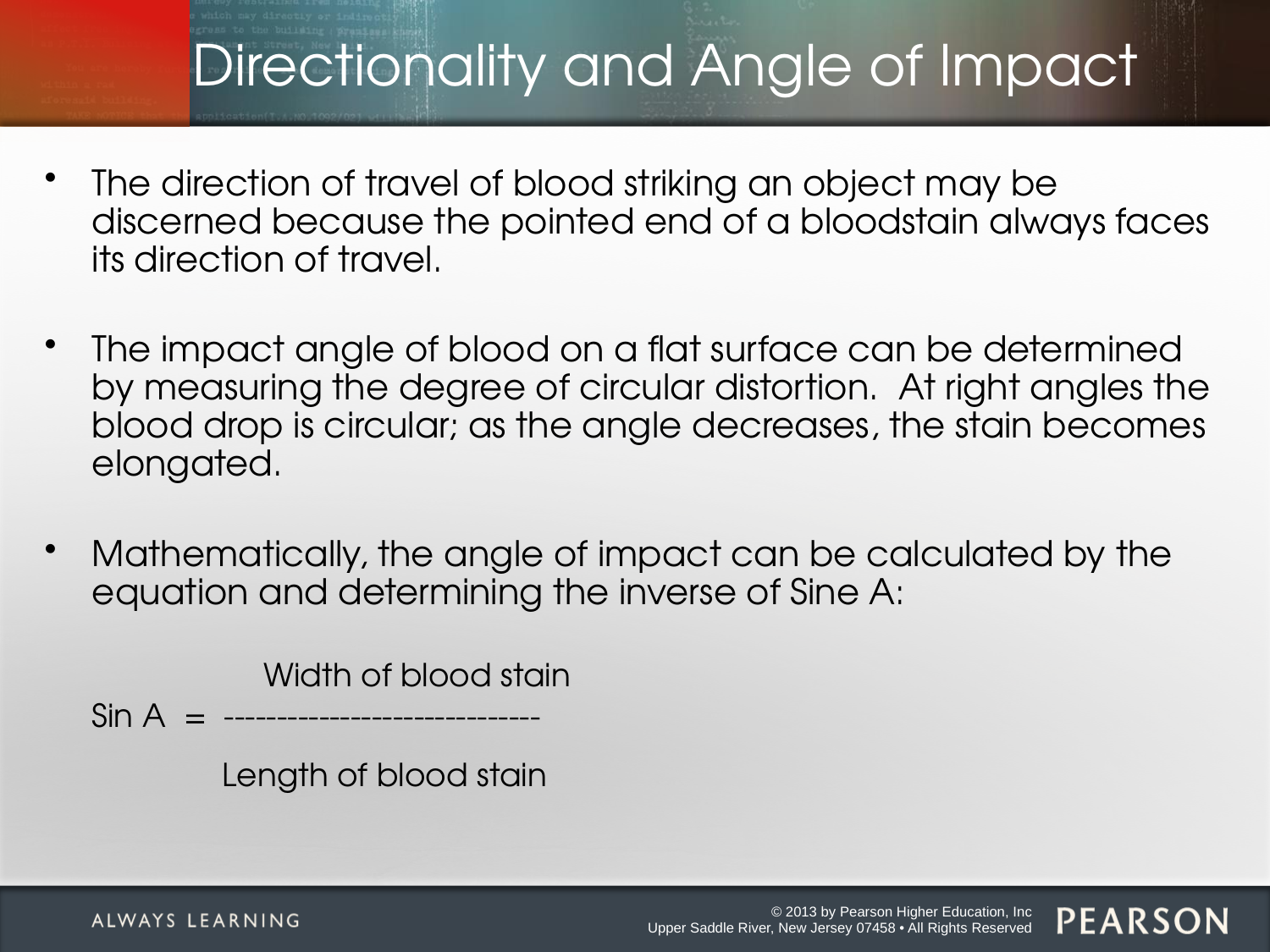

# Directionality and Angle of Impact
The direction of travel of blood striking an object may be discerned because the pointed end of a bloodstain always faces its direction of travel.

The impact angle of blood on a flat surface can be determined by measuring the degree of circular distortion.  At right angles the blood drop is circular; as the angle decreases, the stain becomes elongated.

Mathematically, the angle of impact can be calculated by the equation and determining the inverse of Sine A:

		     Width of blood stain
	Sin A  =  ------------------------------
                    Length of blood stain